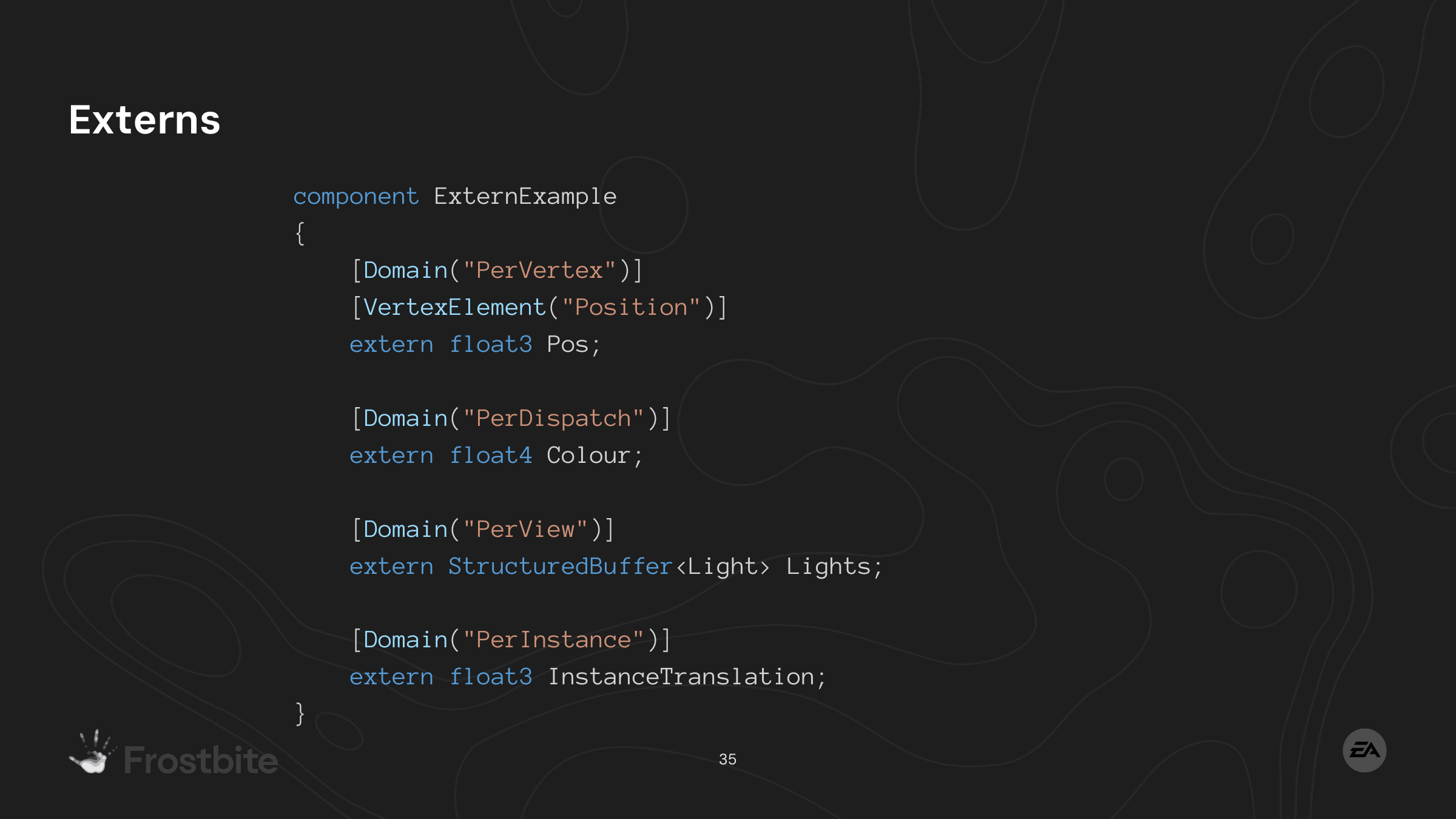

# Externs
component ExternExample
{
    [Domain("PerVertex")]
    [VertexElement("Position")]
    extern float3 Pos;

    [Domain("PerDispatch")]
    extern float4 Colour;

    [Domain("PerView")]
    extern StructuredBuffer<Light> Lights;

    [Domain("PerInstance")]
    extern float3 InstanceTranslation;
}
35